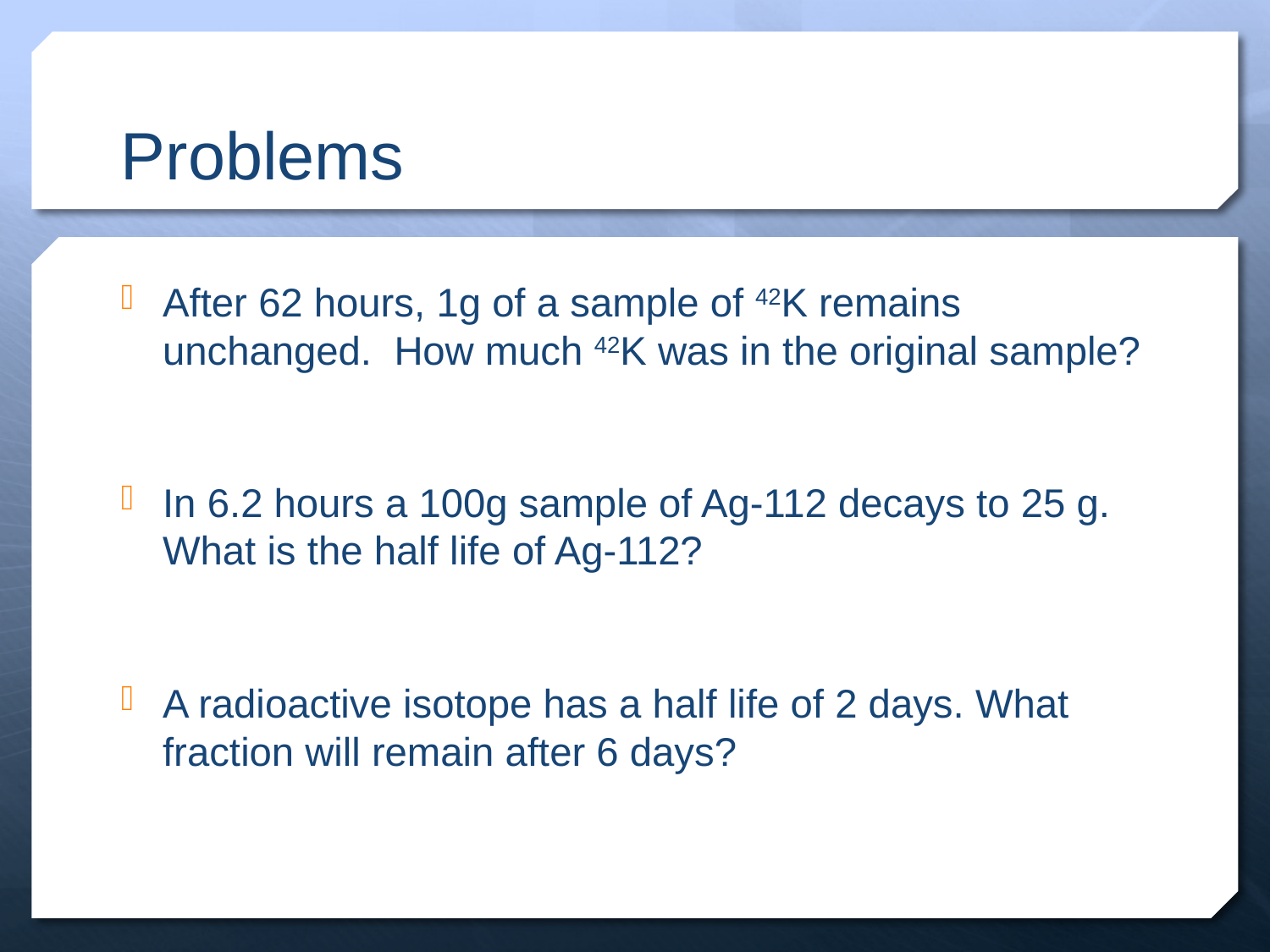

# Problems
After 62 hours, 1g of a sample of 42K remains unchanged.  How much 42K was in the original sample?

In 6.2 hours a 100g sample of Ag-112 decays to 25 g.  What is the half life of Ag-112?

A radioactive isotope has a half life of 2 days. What fraction will remain after 6 days?